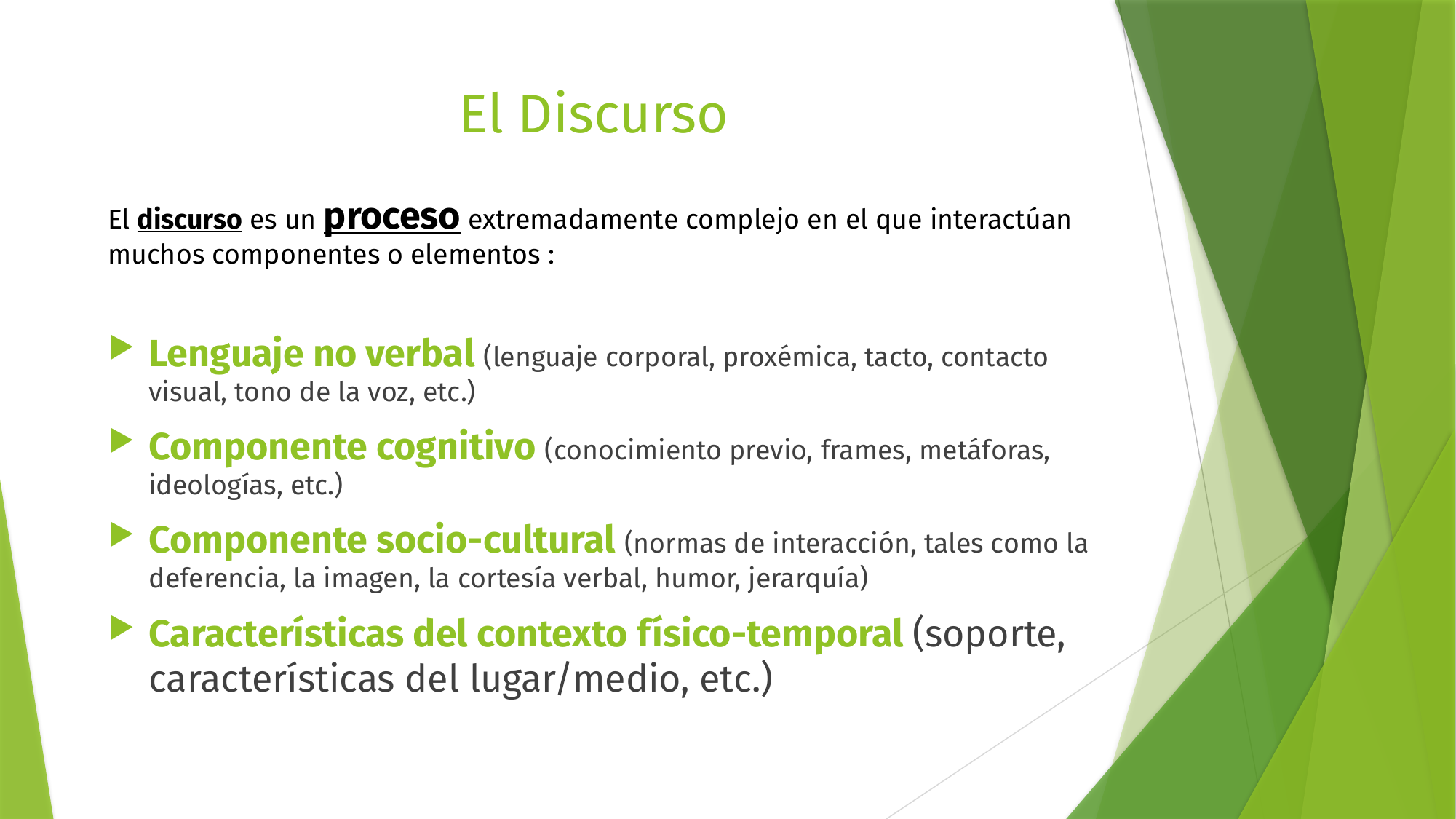

# El Discurso
El discurso es un proceso extremadamente complejo en el que interactúan muchos componentes o elementos :
Lenguaje no verbal (lenguaje corporal, proxémica, tacto, contacto visual, tono de la voz, etc.)
Componente cognitivo (conocimiento previo, frames, metáforas, ideologías, etc.)
Componente socio-cultural (normas de interacción, tales como la deferencia, la imagen, la cortesía verbal, humor, jerarquía)
Características del contexto físico-temporal (soporte, características del lugar/medio, etc.)